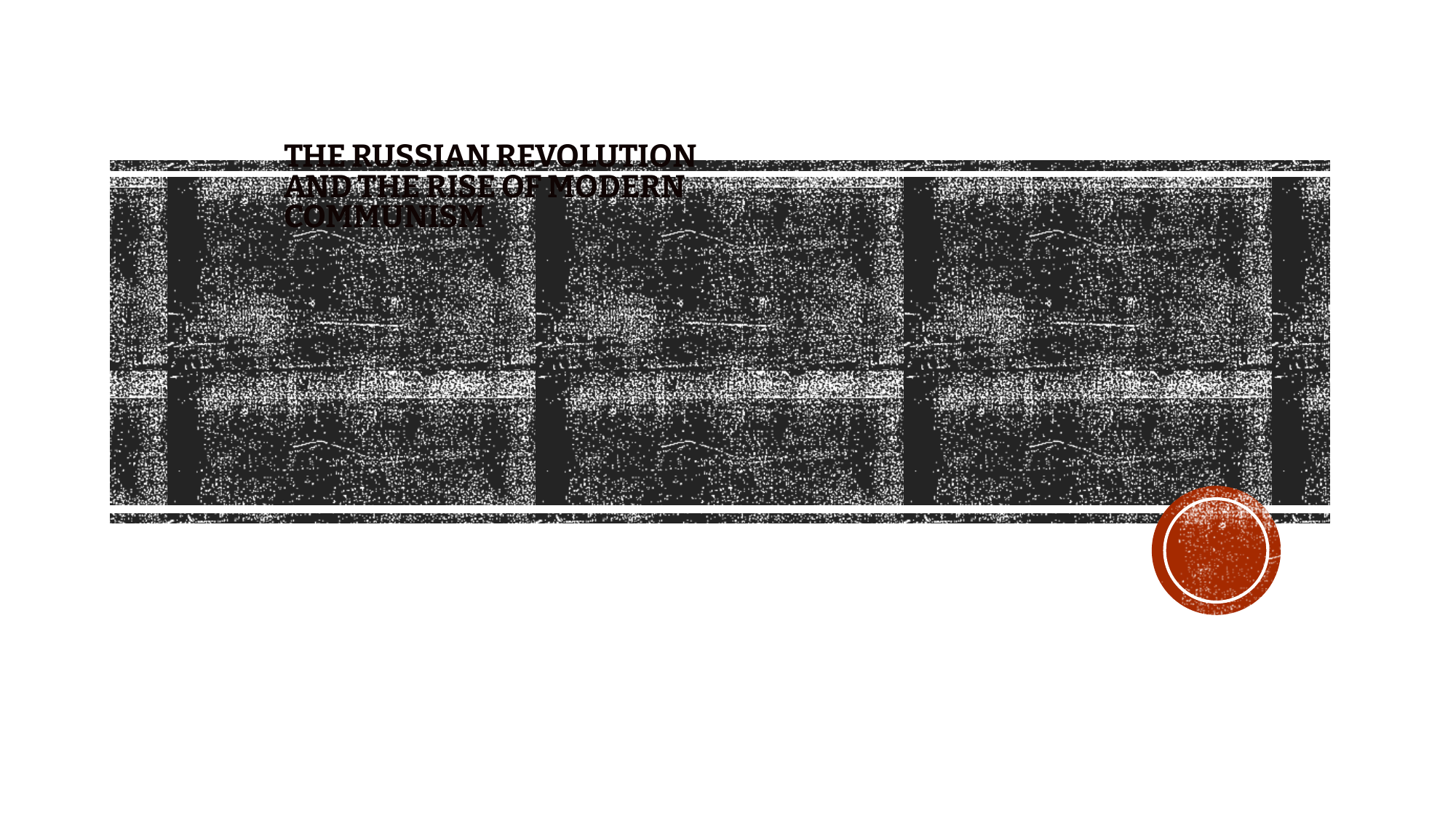

# The Russian Revolution and the Rise of Modern Communism